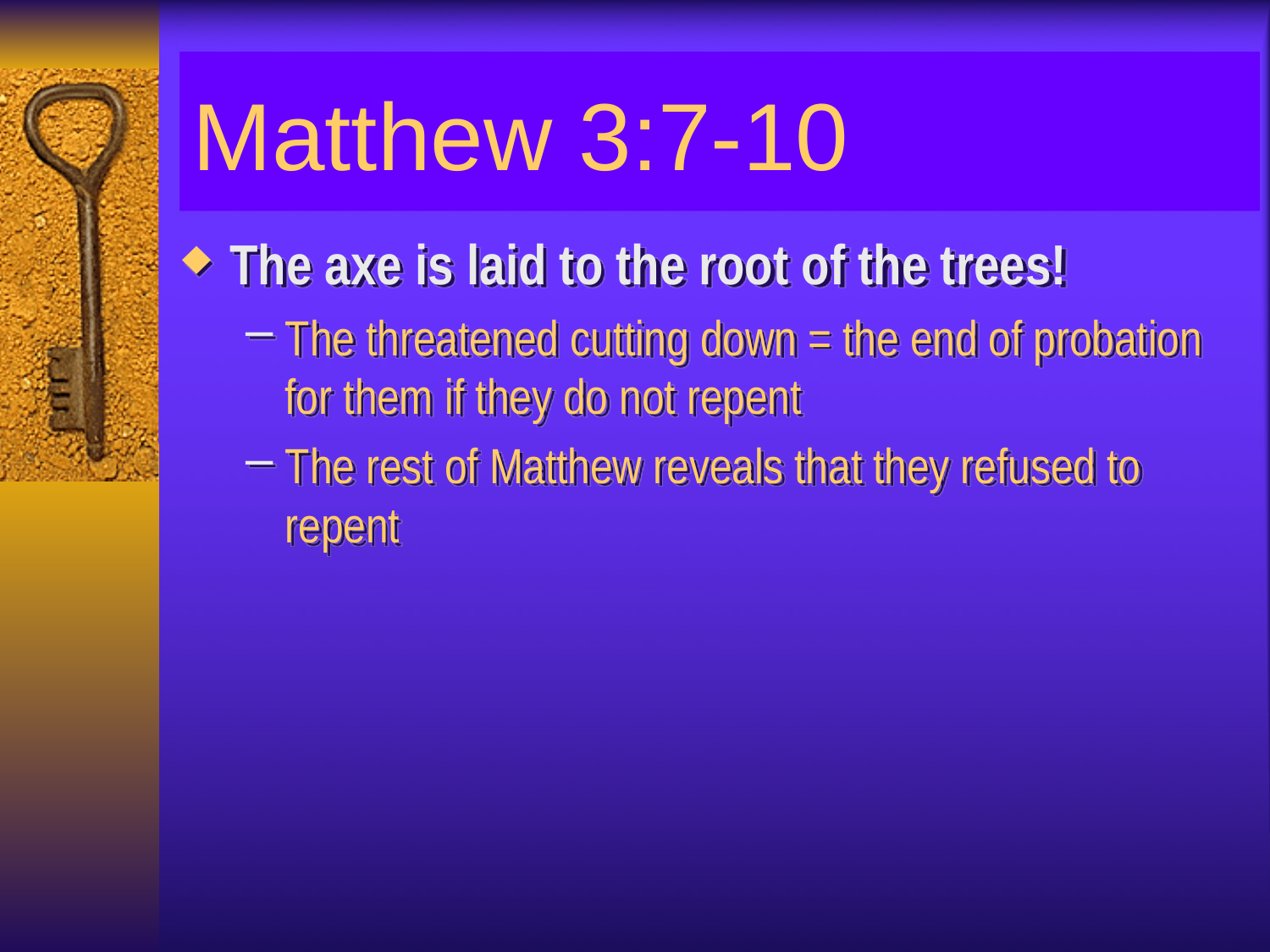

# Matthew 3:7-10
The axe is laid to the root of the trees!
The threatened cutting down = the end of probation for them if they do not repent
The rest of Matthew reveals that they refused to repent